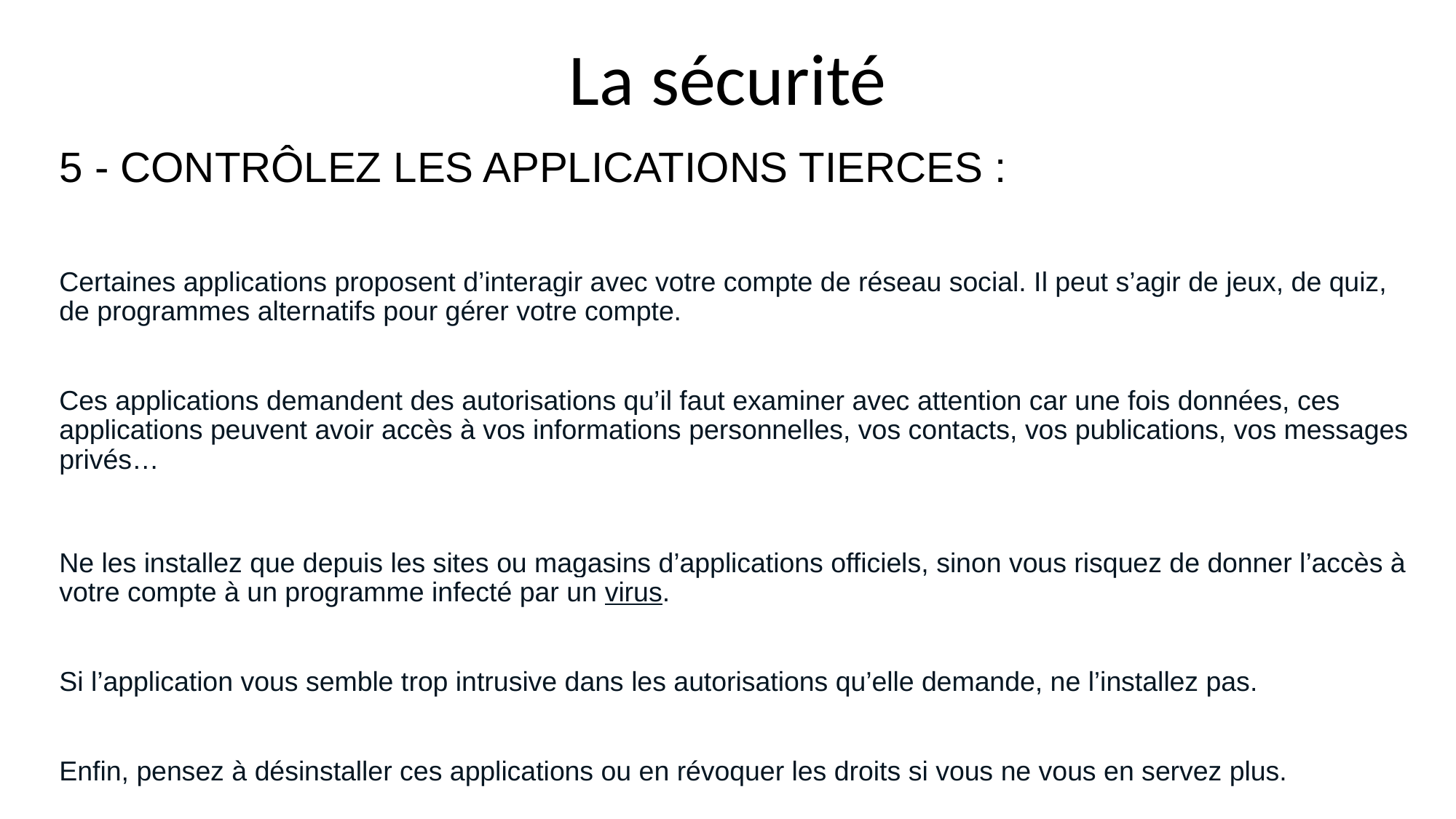

# La sécurité
5 - Contrôlez les applications tierces :

Certaines applications proposent d’interagir avec votre compte de réseau social. Il peut s’agir de jeux, de quiz, de programmes alternatifs pour gérer votre compte.

Ces applications demandent des autorisations qu’il faut examiner avec attention car une fois données, ces applications peuvent avoir accès à vos informations personnelles, vos contacts, vos publications, vos messages privés…
Ne les installez que depuis les sites ou magasins d’applications officiels, sinon vous risquez de donner l’accès à votre compte à un programme infecté par un virus.

Si l’application vous semble trop intrusive dans les autorisations qu’elle demande, ne l’installez pas.

Enfin, pensez à désinstaller ces applications ou en révoquer les droits si vous ne vous en servez plus.